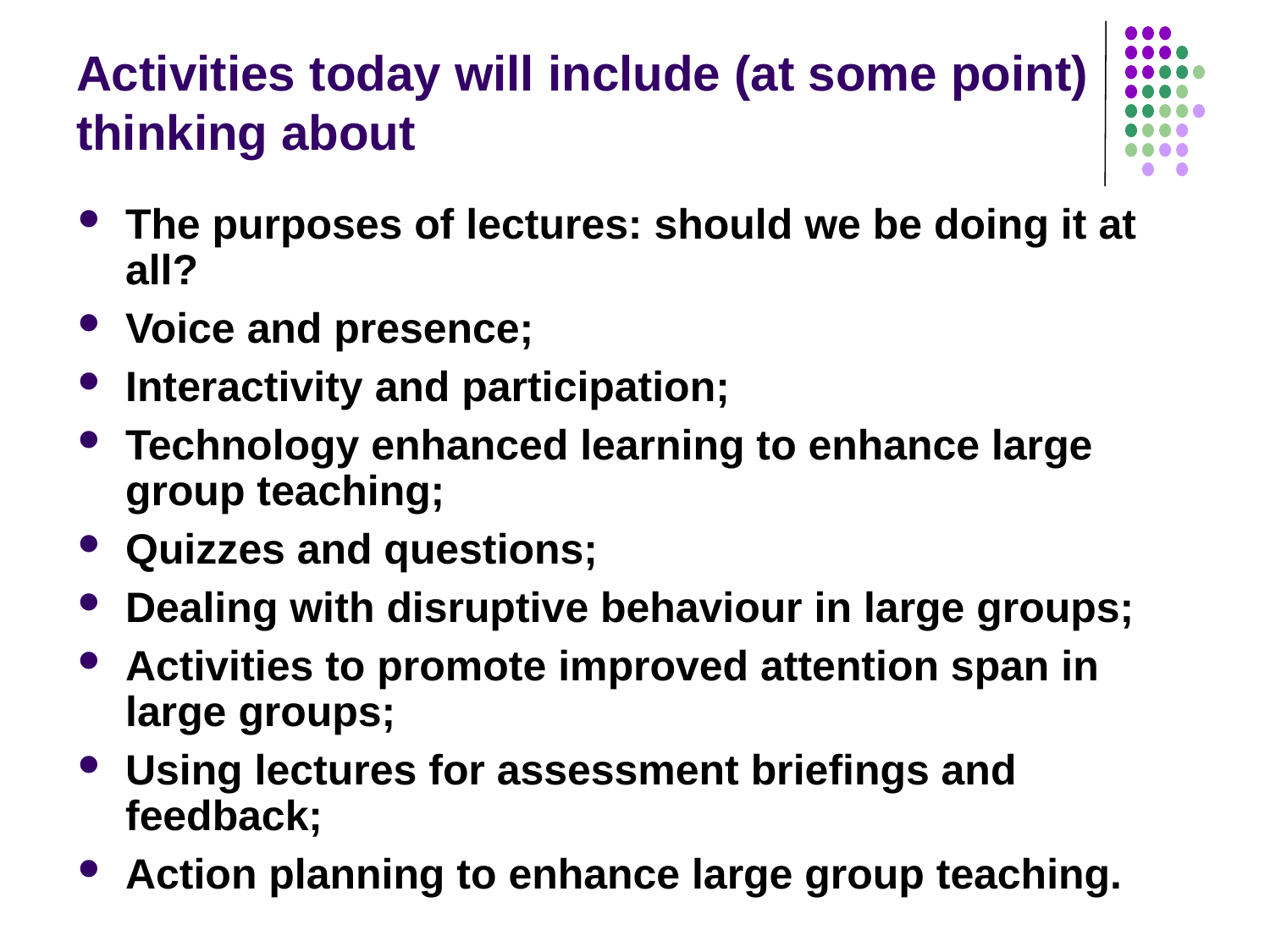

# Activities today will include (at some point) thinking about
The purposes of lectures: should we be doing it at all?
Voice and presence;
Interactivity and participation;
Technology enhanced learning to enhance large group teaching;
Quizzes and questions;
Dealing with disruptive behaviour in large groups;
Activities to promote improved attention span in large groups;
Using lectures for assessment briefings and feedback;
Action planning to enhance large group teaching.